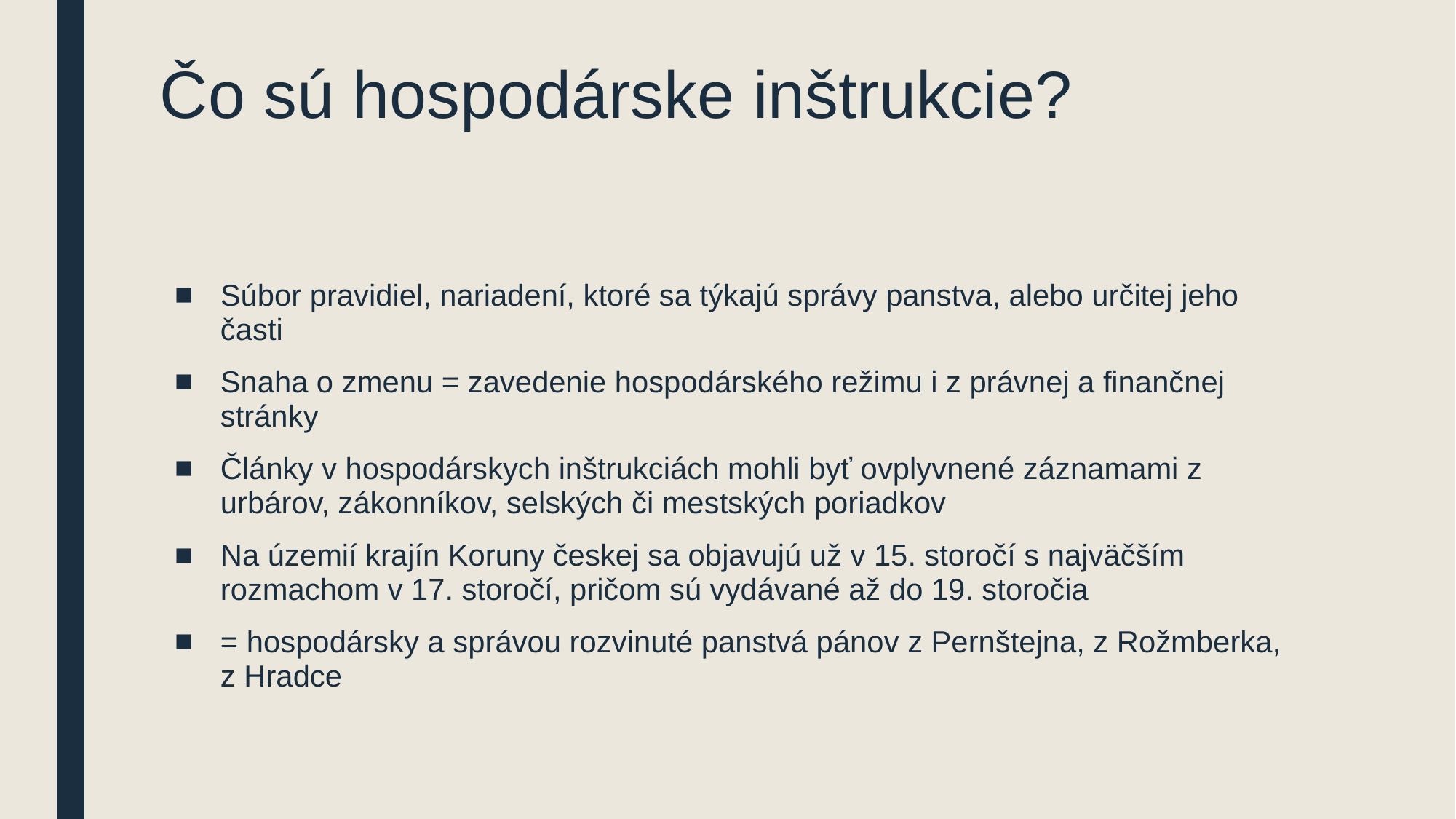

# Čo sú hospodárske inštrukcie?
Súbor pravidiel, nariadení, ktoré sa týkajú správy panstva, alebo určitej jeho časti
Snaha o zmenu = zavedenie hospodárského režimu i z právnej a finančnej stránky
Články v hospodárskych inštrukciách mohli byť ovplyvnené záznamami z urbárov, zákonníkov, selských či mestských poriadkov
Na územií krajín Koruny českej sa objavujú už v 15. storočí s najväčším rozmachom v 17. storočí, pričom sú vydávané až do 19. storočia
= hospodársky a správou rozvinuté panstvá pánov z Pernštejna, z Rožmberka, z Hradce